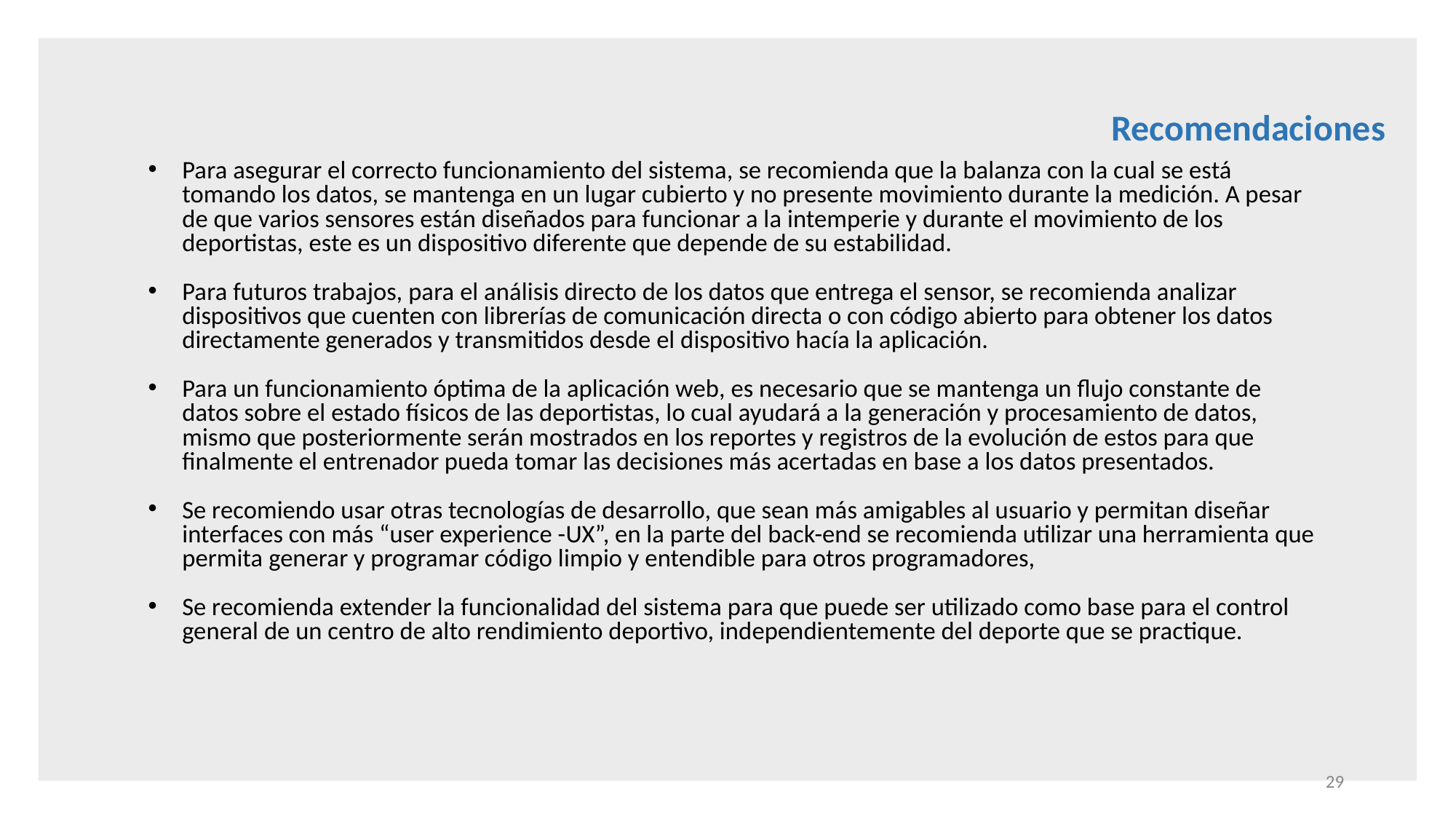

Recomendaciones
Para asegurar el correcto funcionamiento del sistema, se recomienda que la balanza con la cual se está tomando los datos, se mantenga en un lugar cubierto y no presente movimiento durante la medición. A pesar de que varios sensores están diseñados para funcionar a la intemperie y durante el movimiento de los deportistas, este es un dispositivo diferente que depende de su estabilidad.

Para futuros trabajos, para el análisis directo de los datos que entrega el sensor, se recomienda analizar dispositivos que cuenten con librerías de comunicación directa o con código abierto para obtener los datos directamente generados y transmitidos desde el dispositivo hacía la aplicación.

Para un funcionamiento óptima de la aplicación web, es necesario que se mantenga un flujo constante de datos sobre el estado físicos de las deportistas, lo cual ayudará a la generación y procesamiento de datos, mismo que posteriormente serán mostrados en los reportes y registros de la evolución de estos para que finalmente el entrenador pueda tomar las decisiones más acertadas en base a los datos presentados.

Se recomiendo usar otras tecnologías de desarrollo, que sean más amigables al usuario y permitan diseñar interfaces con más “user experience -UX”, en la parte del back-end se recomienda utilizar una herramienta que permita generar y programar código limpio y entendible para otros programadores,

Se recomienda extender la funcionalidad del sistema para que puede ser utilizado como base para el control general de un centro de alto rendimiento deportivo, independientemente del deporte que se practique.

29

El estado de las calles o vías, afectan al rendimiento del sistema, grietas en la vía causan que se necesite aplicar más filtros para limpiar las imperfecciones del video.
El prototipo final de esta tesis, necesita que los videos sean tratados independientemente, para que la contabilización sea más efectiva. Esto se debe a que cada video puede ser grabado de forma diferente; y la selección del área de detección, y la presentación de las líneas de colisión en pantalla se realizan dependiendo de cada video.
El tiempo de duración de los videos que se pueden utilizar en el prototipo puede alcanzar la hora de duración, sin presentar inconvenientes. Pues se realizaron pruebas de rendimiento para verificar el funcionamiento del prototipo.
(Clic)